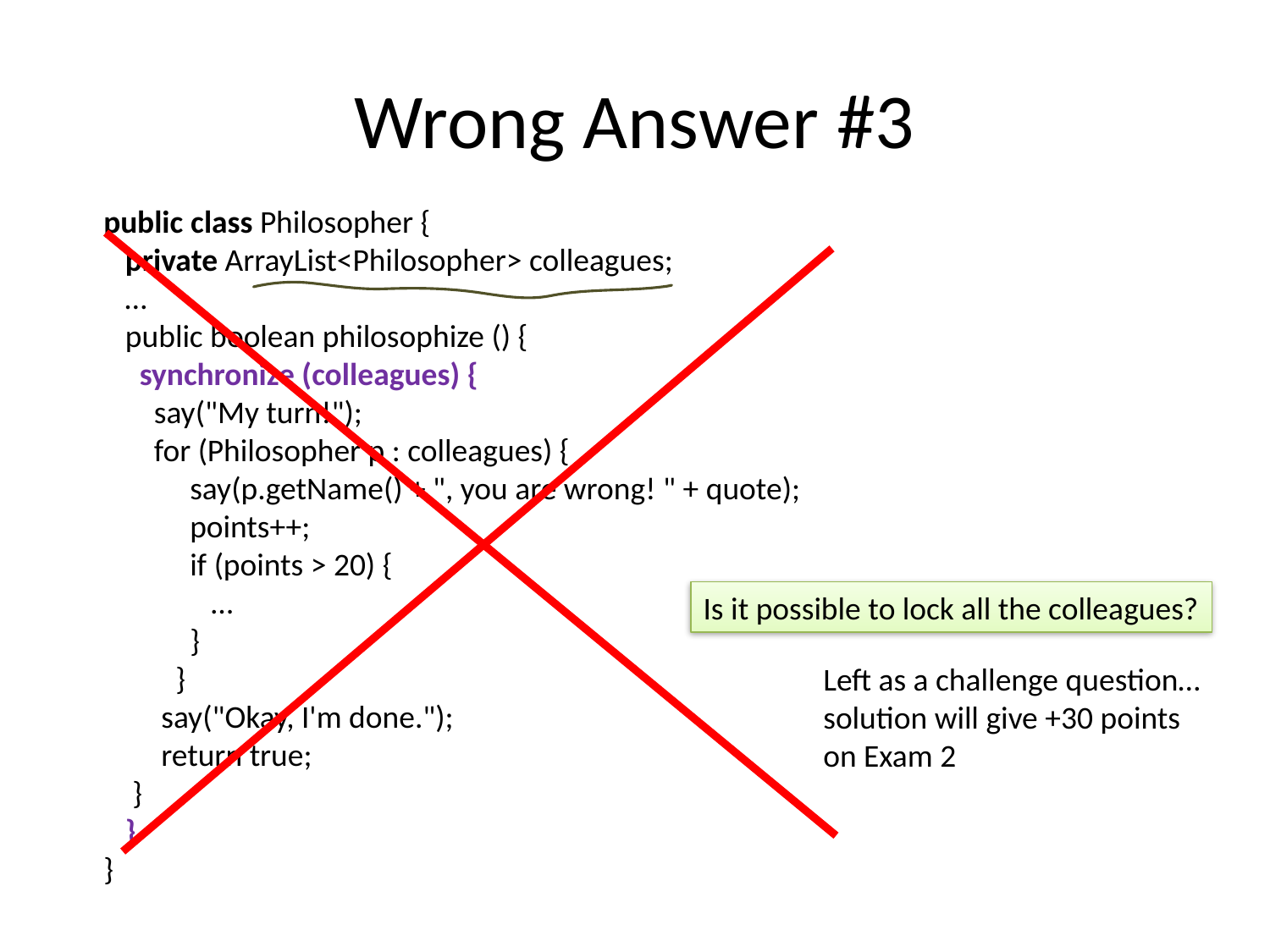

# Wrong Answer #3
public class Philosopher {
   private ArrayList<Philosopher> colleagues;
   …
   public boolean philosophize () {
     synchronize (colleagues) {
       say("My turn!");
       for (Philosopher p : colleagues) {
            say(p.getName() + ", you are wrong! " + quote);
            points++;
            if (points > 20) {
               …
            }
          }
        say("Okay, I'm done.");
        return true;
    }
   }
}
Is it possible to lock all the colleagues?
Left as a challenge question…
solution will give +30 points on Exam 2